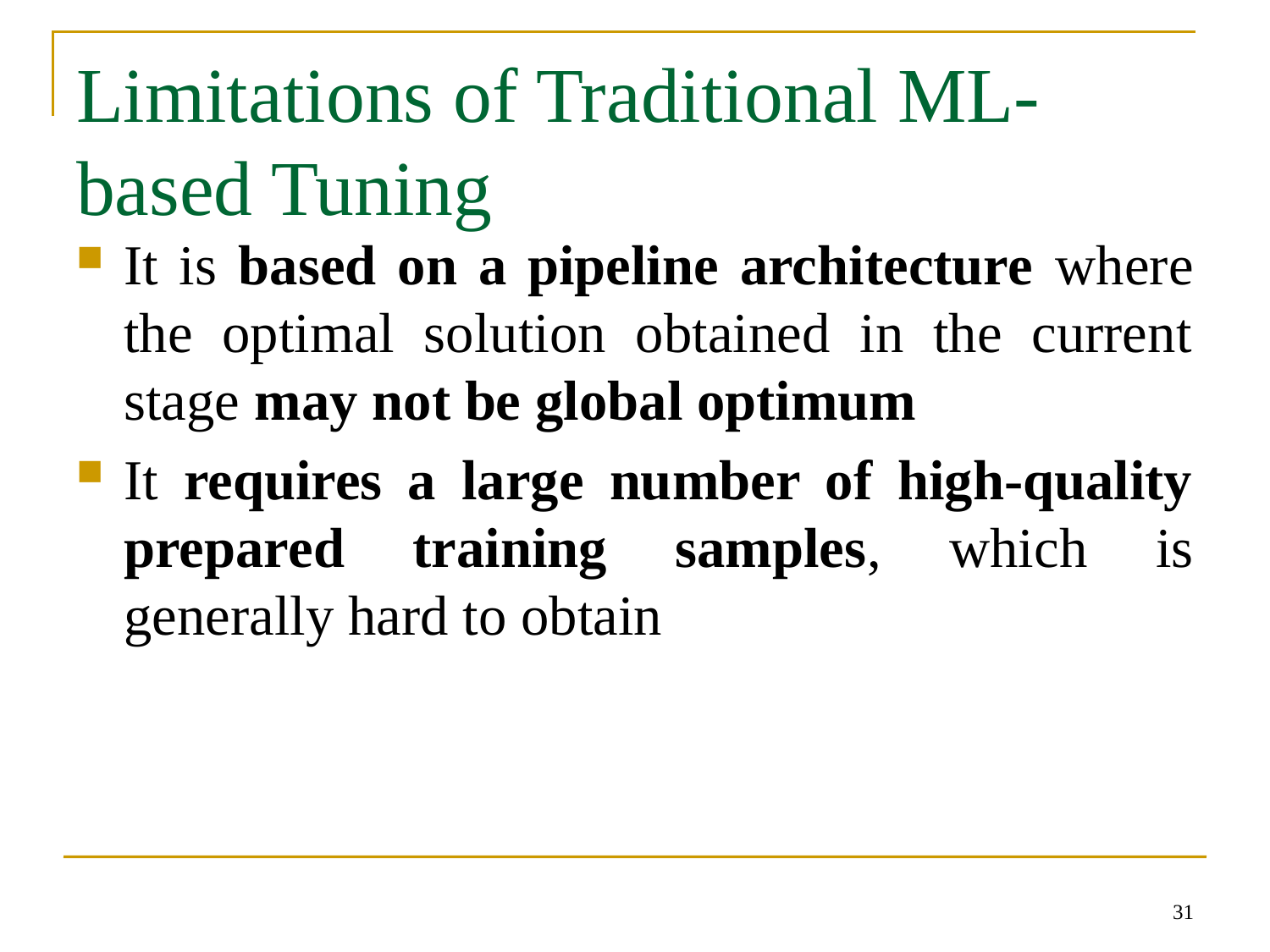

# Limitations of Traditional ML-based Tuning
It is based on a pipeline architecture where the optimal solution obtained in the current stage may not be global optimum
It requires a large number of high-quality prepared training samples, which is generally hard to obtain
31